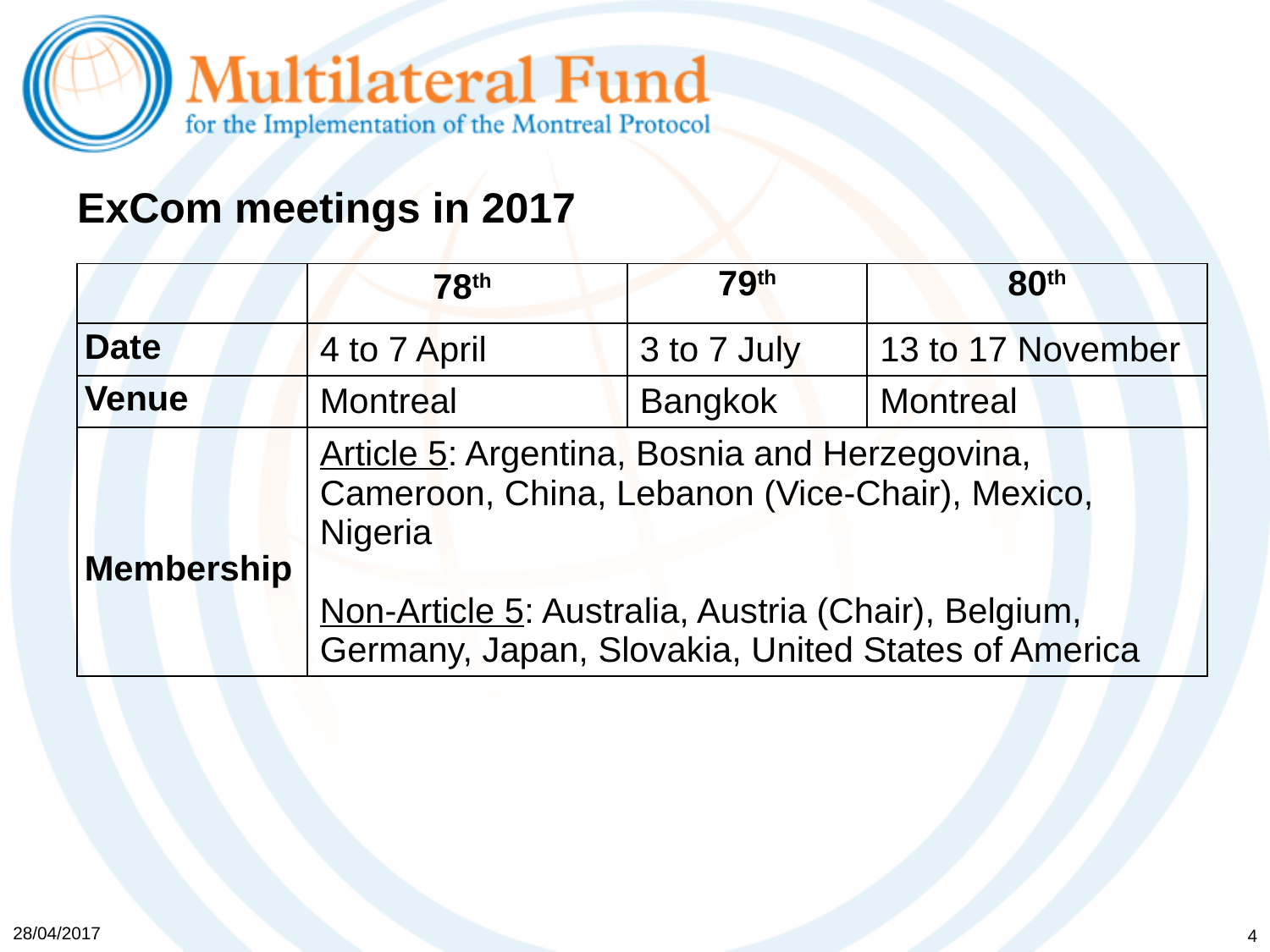

# ExCom meetings in 2017
|  | 78th | 79th | 80th |
| --- | --- | --- | --- |
| Date | 4 to 7 April | 3 to 7 July | 13 to 17 November |
| Venue | Montreal | Bangkok | Montreal |
| Membership | Article 5: Argentina, Bosnia and Herzegovina, Cameroon, China, Lebanon (Vice-Chair), Mexico, Nigeria Non-Article 5: Australia, Austria (Chair), Belgium, Germany, Japan, Slovakia, United States of America |  |  |

28/04/2017
4